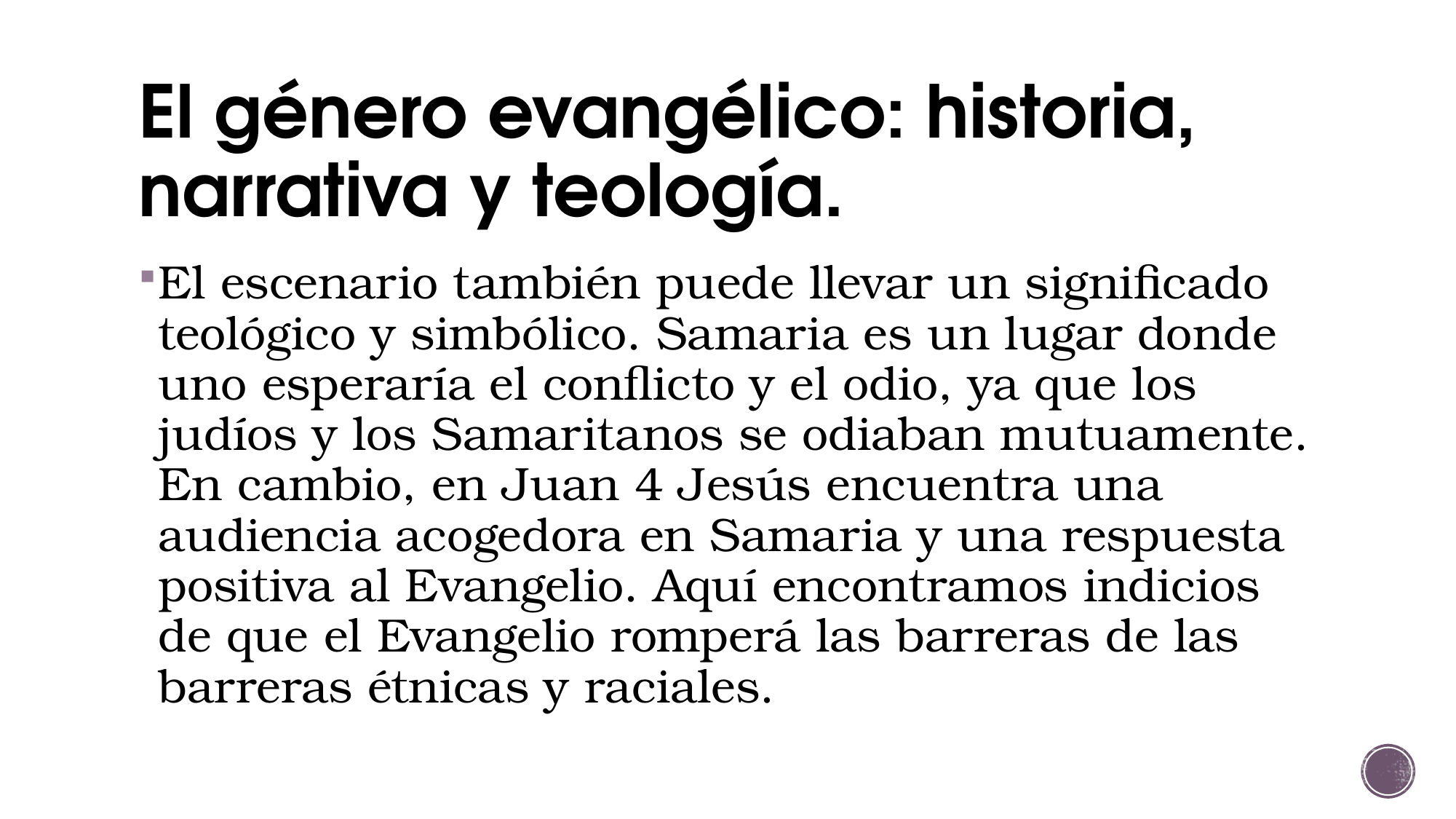

# El género evangélico: historia, narrativa y teología.
El escenario también puede llevar un significado teológico y simbólico. Samaria es un lugar donde uno esperaría el conflicto y el odio, ya que los judíos y los Samaritanos se odiaban mutuamente. En cambio, en Juan 4 Jesús encuentra una audiencia acogedora en Samaria y una respuesta positiva al Evangelio. Aquí encontramos indicios de que el Evangelio romperá las barreras de las barreras étnicas y raciales.